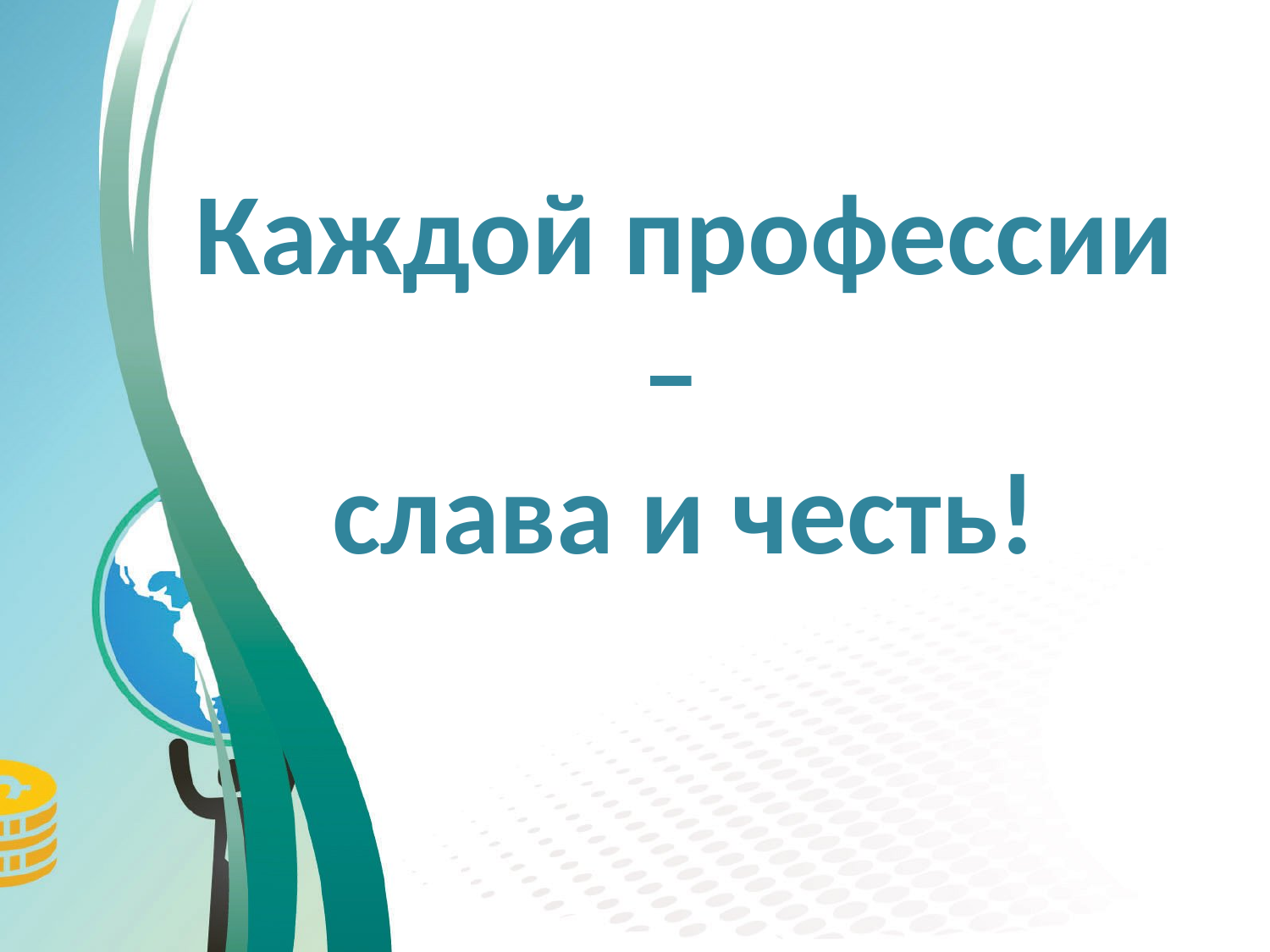

# Каждой профессии –
слава и честь!